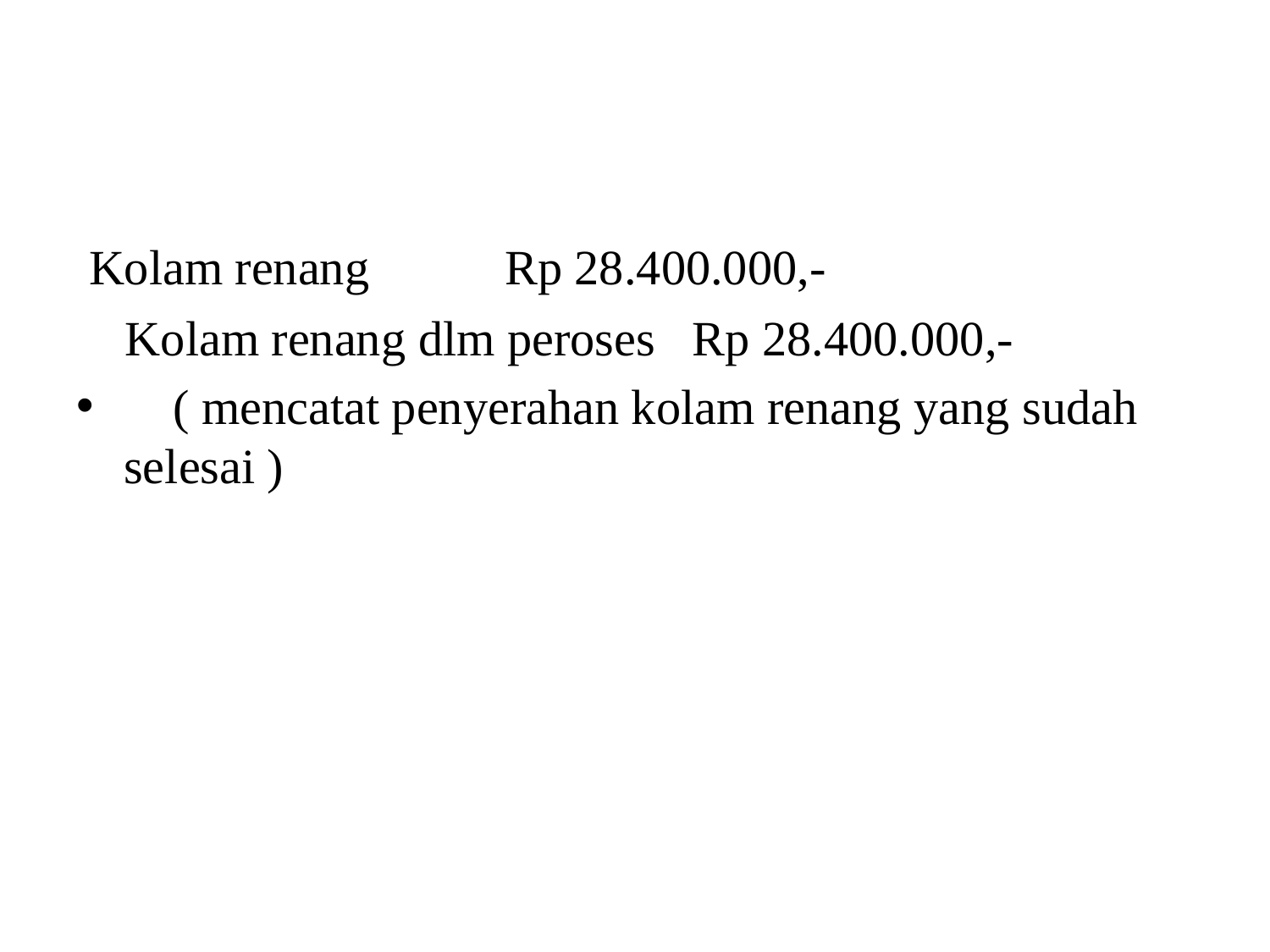

#
 Kolam renang		Rp 28.400.000,-
    Kolam renang dlm peroses   Rp 28.400.000,-
    ( mencatat penyerahan kolam renang yang sudah selesai )